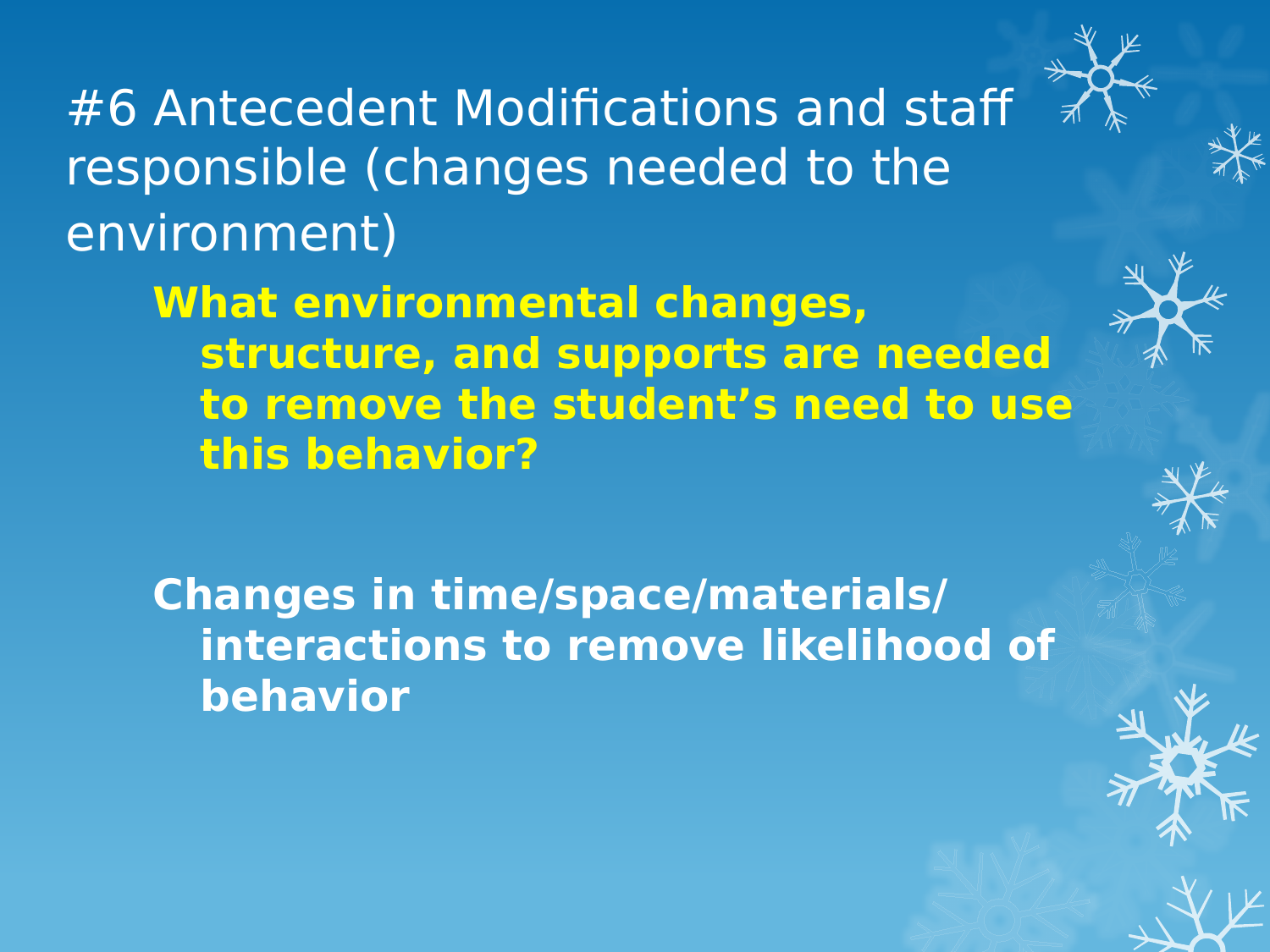

# #6 Antecedent Modifications and staff responsible (changes needed to the environment)
What environmental changes, structure, and supports are needed to remove the student’s need to use this behavior?

Changes in time/space/materials/ interactions to remove likelihood of behavior